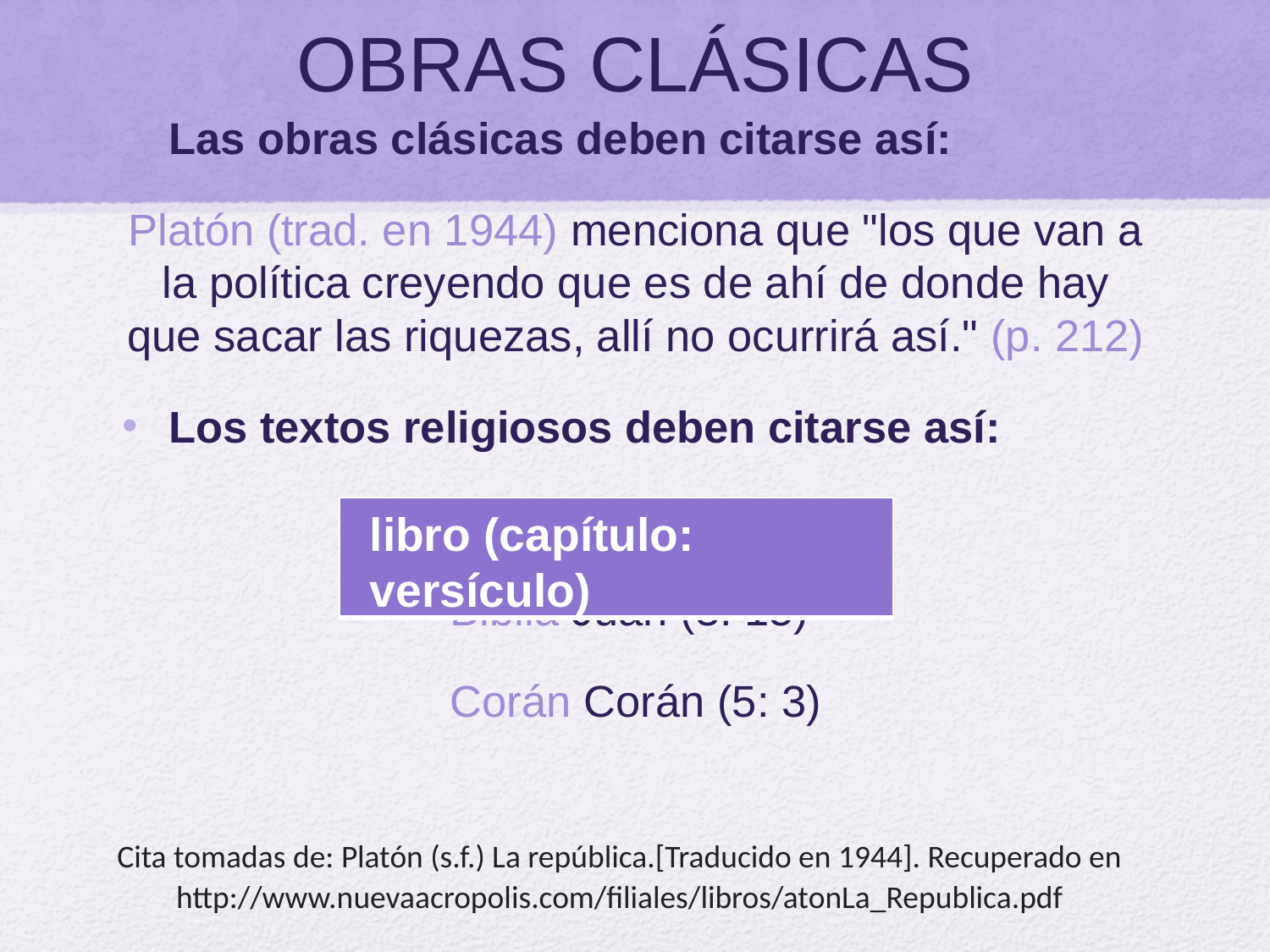

# OBRAS CLÁSICAS
Las obras clásicas deben citarse así:
Platón (trad. en 1944) menciona que "los que van a la política creyendo que es de ahí de donde hay que sacar las riquezas, allí no ocurrirá así." (p. 212)
Los textos religiosos deben citarse así:

Biblia Juan (3: 15)
Corán Corán (5: 3)

| libro (capítulo: versículo) |
| --- |
Cita tomadas de: Platón (s.f.) La república.[Traducido en 1944]. Recuperado en http://www.nuevaacropolis.com/filiales/libros/atonLa_Republica.pdf